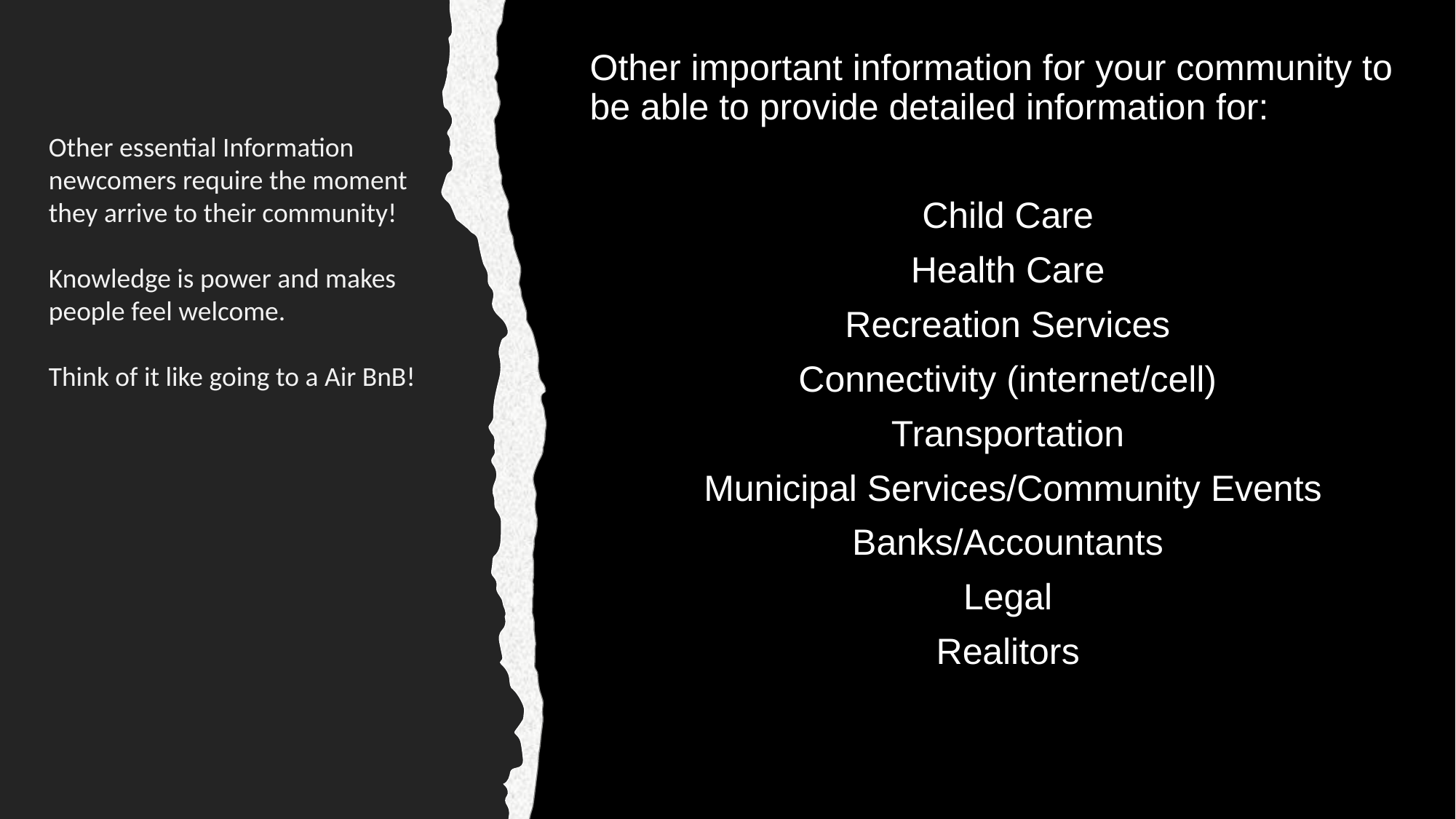

Other important information for your community to be able to provide detailed information for:

Child Care
Health Care
Recreation Services
Connectivity (internet/cell)
Transportation
 Municipal Services/Community Events
Banks/Accountants
Legal
Realitors

Other essential Information newcomers require the moment they arrive to their community!

Knowledge is power and makes people feel welcome.

Think of it like going to a Air BnB!